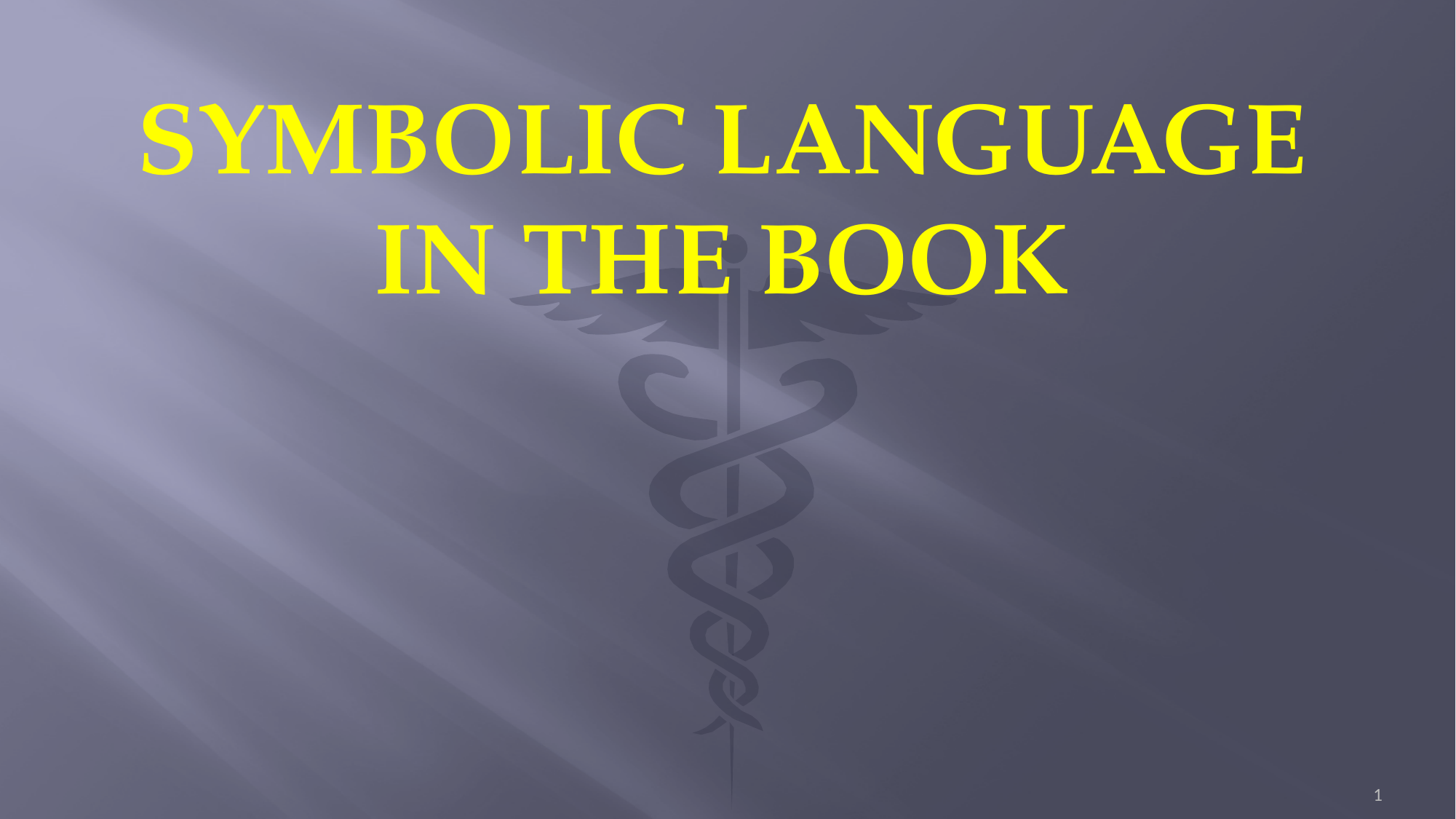

# Symbolic language in the book
1